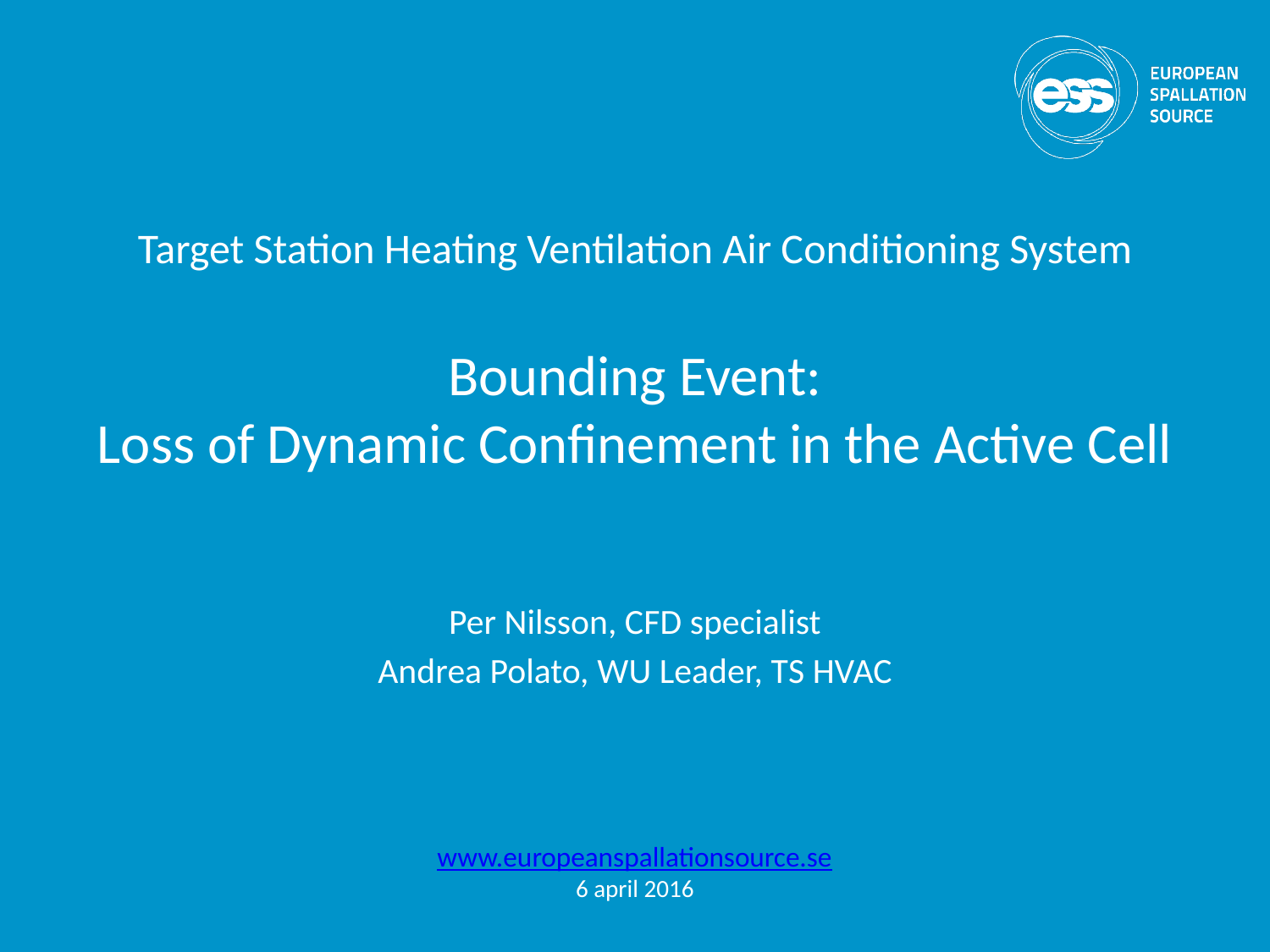

# Target Station Heating Ventilation Air Conditioning System Bounding Event: Loss of Dynamic Confinement in the Active Cell
Per Nilsson, CFD specialist
Andrea Polato, WU Leader, TS HVAC
www.europeanspallationsource.se
6 april 2016